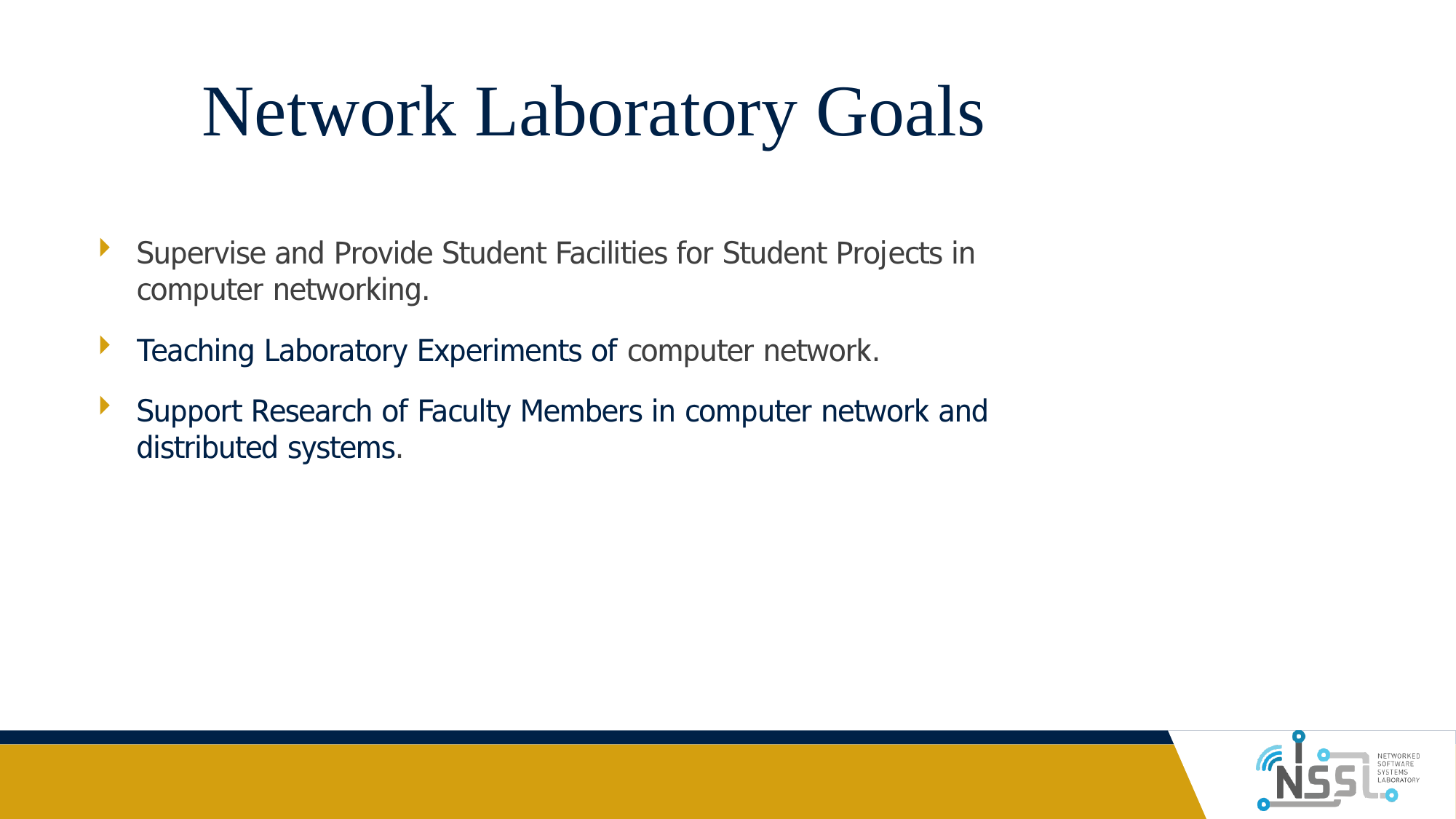

# Network Laboratory Goals
Supervise and Provide Student Facilities for Student Projects in computer networking.
Teaching Laboratory Experiments of computer network.
Support Research of Faculty Members in computer network and distributed systems.